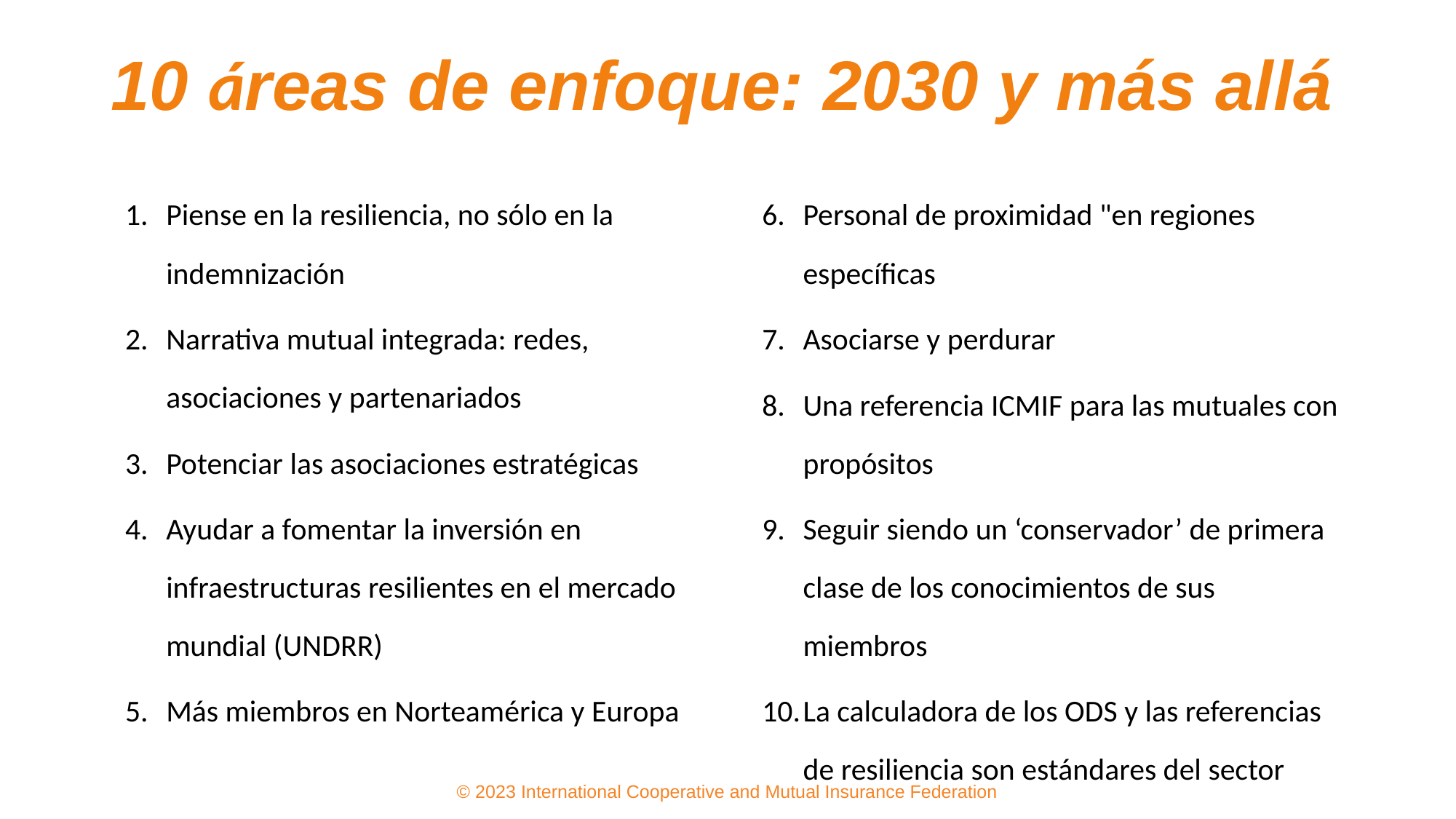

# 10 áreas de enfoque: 2030 y más allá
Piense en la resiliencia, no sólo en la indemnización
Narrativa mutual integrada: redes, asociaciones y partenariados
Potenciar las asociaciones estratégicas
Ayudar a fomentar la inversión en infraestructuras resilientes en el mercado mundial (UNDRR)
Más miembros en Norteamérica y Europa
Personal de proximidad "en regiones específicas
Asociarse y perdurar
Una referencia ICMIF para las mutuales con propósitos
Seguir siendo un ‘conservador’ de primera clase de los conocimientos de sus miembros
La calculadora de los ODS y las referencias de resiliencia son estándares del sector